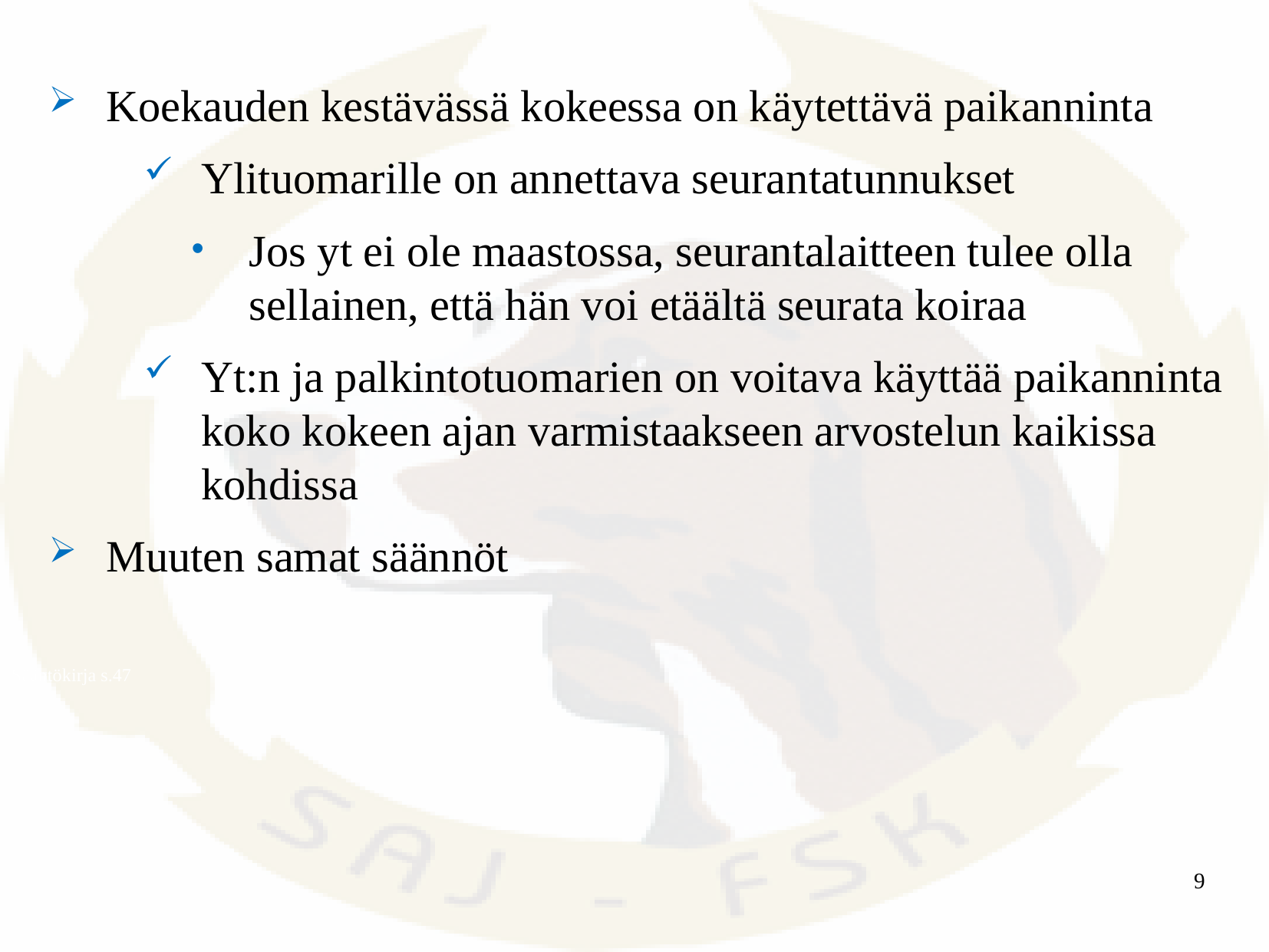

Koekauden kestävässä kokeessa on käytettävä paikanninta
Ylituomarille on annettava seurantatunnukset
Jos yt ei ole maastossa, seurantalaitteen tulee olla sellainen, että hän voi etäältä seurata koiraa
Yt:n ja palkintotuomarien on voitava käyttää paikanninta koko kokeen ajan varmistaakseen arvostelun kaikissa kohdissa
Muuten samat säännöt

Sääntökirja s.47
9